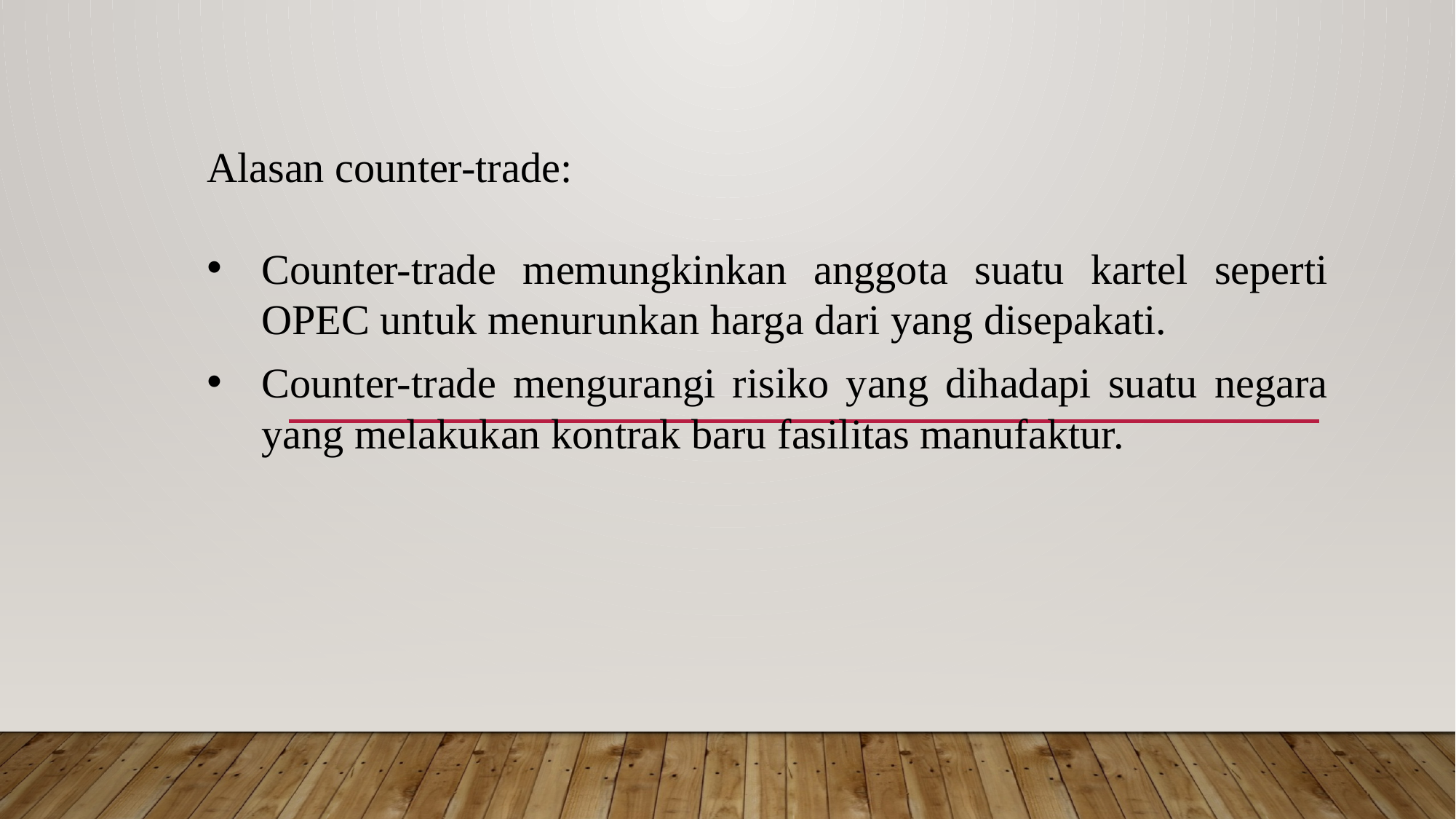

Alasan counter-trade:

Counter-trade memungkinkan anggota suatu kartel seperti OPEC untuk menurunkan harga dari yang disepakati.
Counter-trade mengurangi risiko yang dihadapi suatu negara yang melakukan kontrak baru fasilitas manufaktur.